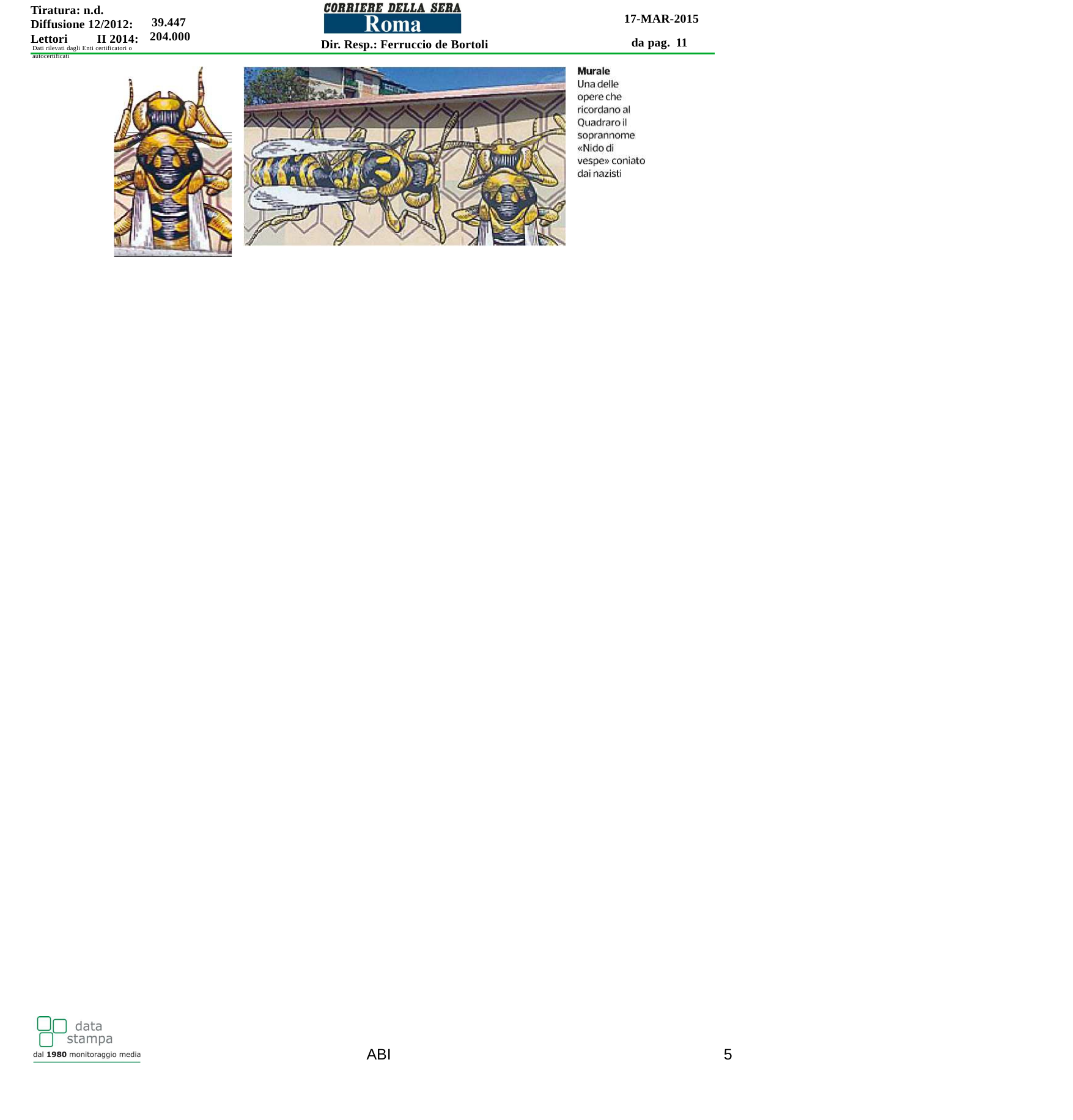

Tiratura: n.d.  Diffusione 12/2012:  Lettori	II 2014:

17-MAR-2015
da pag. 11
39.447
204.000
Dir. Resp.: Ferruccio de Bortoli
Dati rilevati dagli Enti certificatori o autocertificati

ABI
5